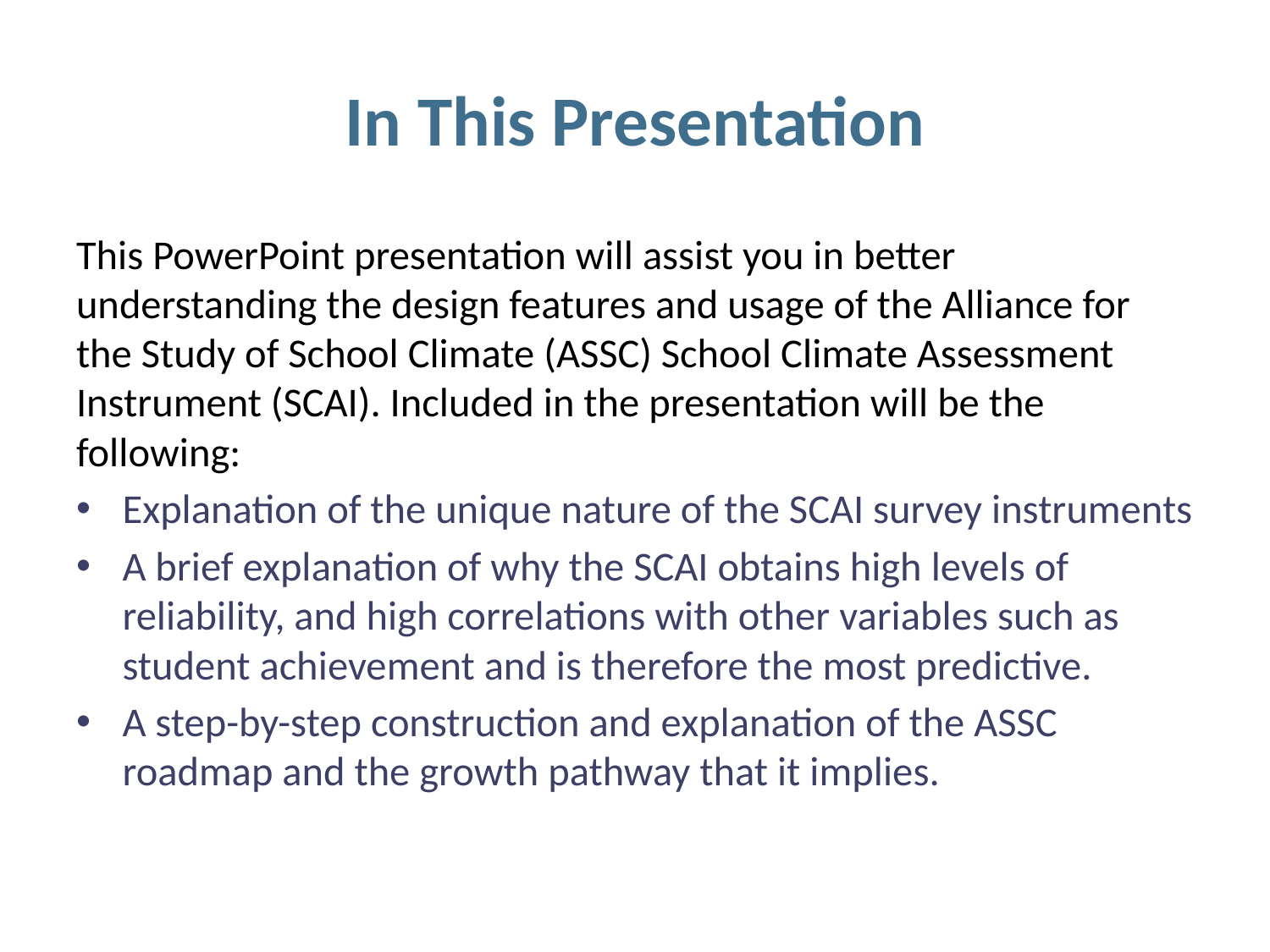

# In This Presentation
This PowerPoint presentation will assist you in better understanding the design features and usage of the Alliance for the Study of School Climate (ASSC) School Climate Assessment Instrument (SCAI). Included in the presentation will be the following:
Explanation of the unique nature of the SCAI survey instruments
A brief explanation of why the SCAI obtains high levels of reliability, and high correlations with other variables such as student achievement and is therefore the most predictive.
A step-by-step construction and explanation of the ASSC roadmap and the growth pathway that it implies.